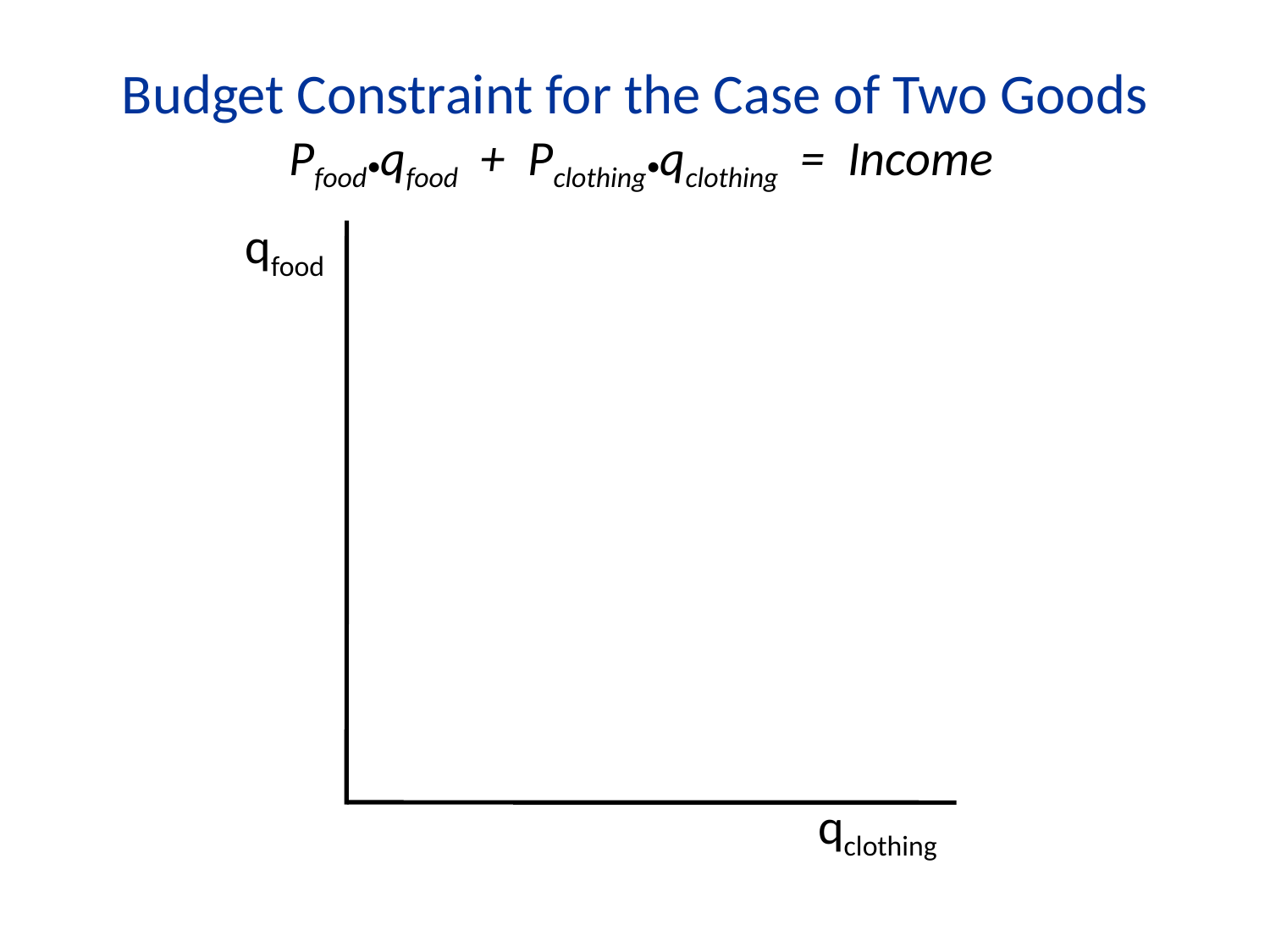

Budget Constraint for the Case of Two Goods
 Pfood•qfood  +  Pclothing•qclothing  =  Income

qfood
  qclothing